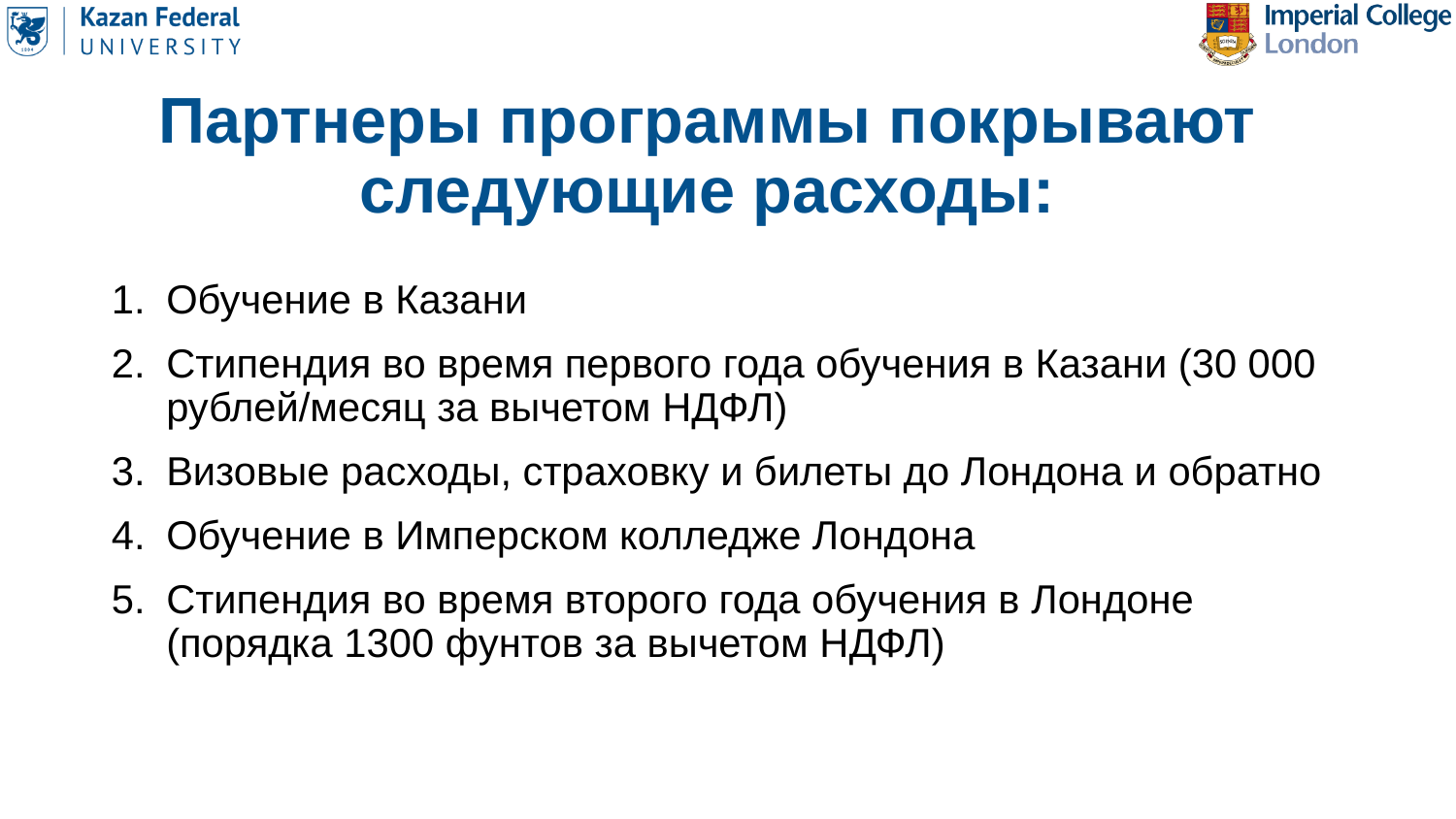

Партнеры программы покрывают следующие расходы:
Обучение в Казани
Стипендия во время первого года обучения в Казани (30 000 рублей/месяц за вычетом НДФЛ)
Визовые расходы, страховку и билеты до Лондона и обратно
Обучение в Имперском колледже Лондона
Стипендия во время второго года обучения в Лондоне (порядка 1300 фунтов за вычетом НДФЛ)